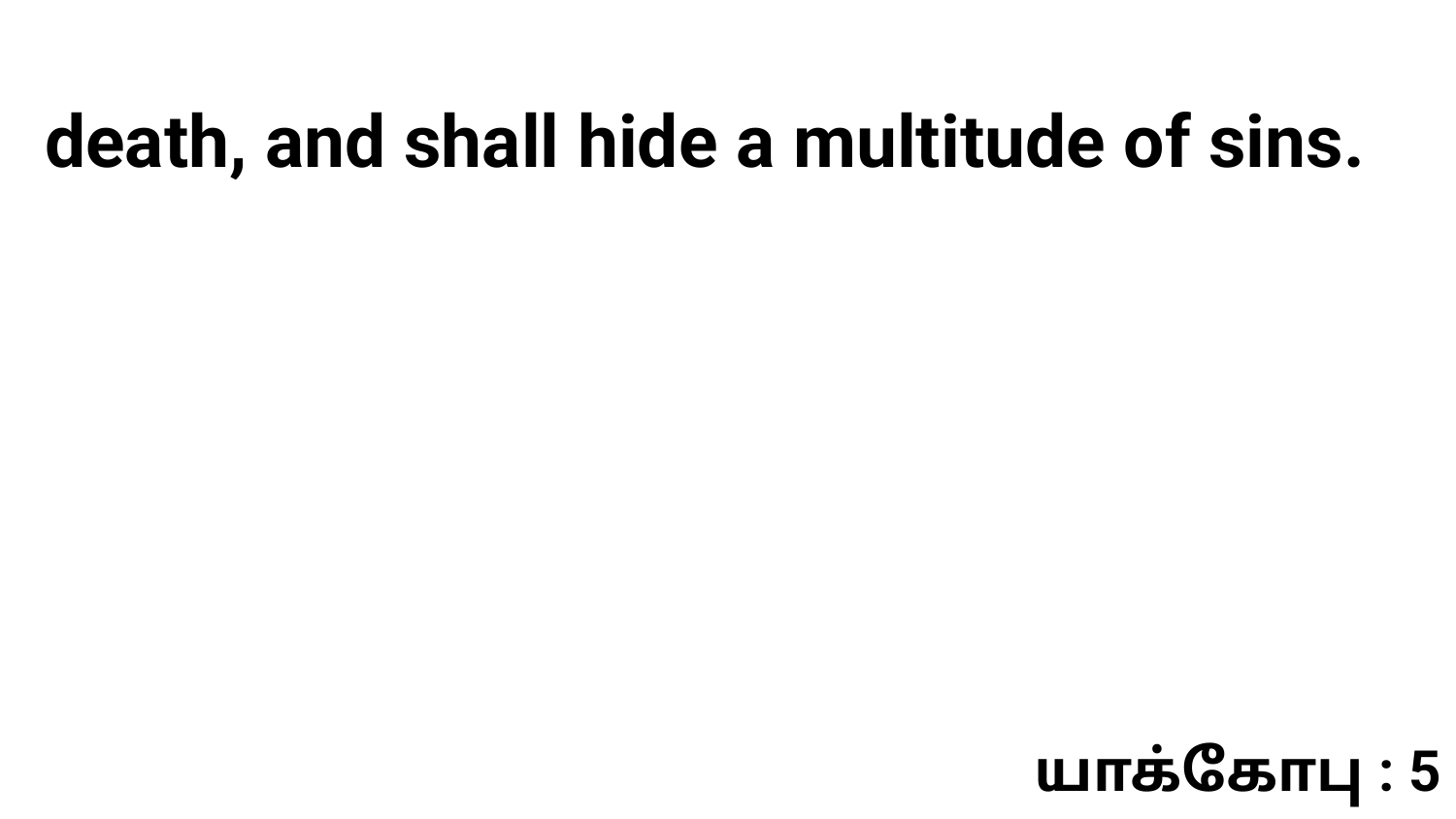

death, and shall hide a multitude of sins.
யாக்கோபு : 5